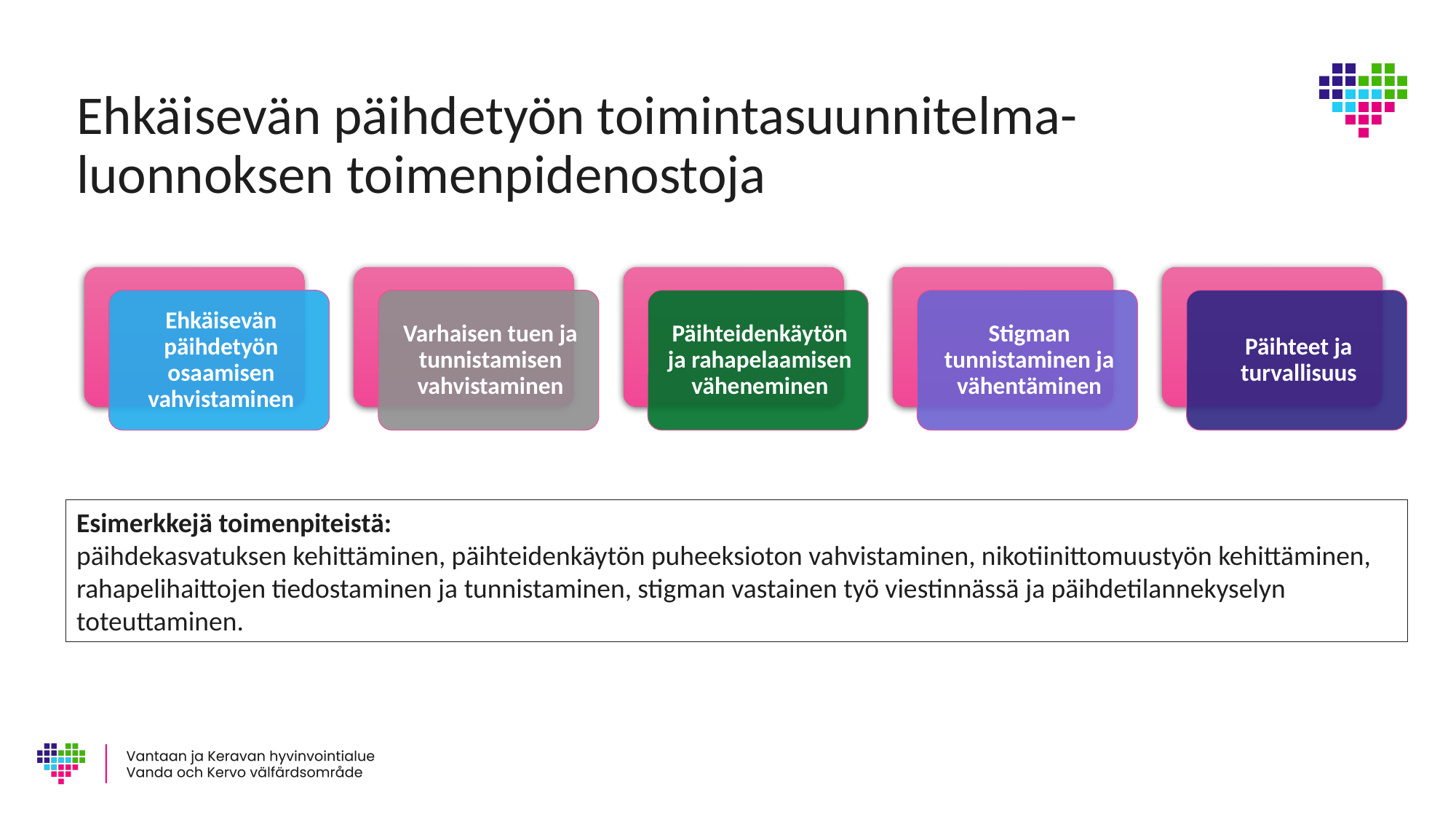

Ehkäisevän päihdetyön osaamisen vahvistaminen
Varhaisen tuen ja tunnistamisen vahvistaminen
Päihteidenkäytön ja rahapelaamisen väheneminen
Stigman tunnistaminen ja vähentäminen
Päihteet ja turvallisuus
# Ehkäisevän päihdetyön toimintasuunnitelma-luonnoksen toimenpidenostoja
Esimerkkejä toimenpiteistä:
päihdekasvatuksen kehittäminen, päihteidenkäytön puheeksioton vahvistaminen, nikotiinittomuustyön kehittäminen, rahapelihaittojen tiedostaminen ja tunnistaminen, stigman vastainen työ viestinnässä ja päihdetilannekyselyn toteuttaminen.